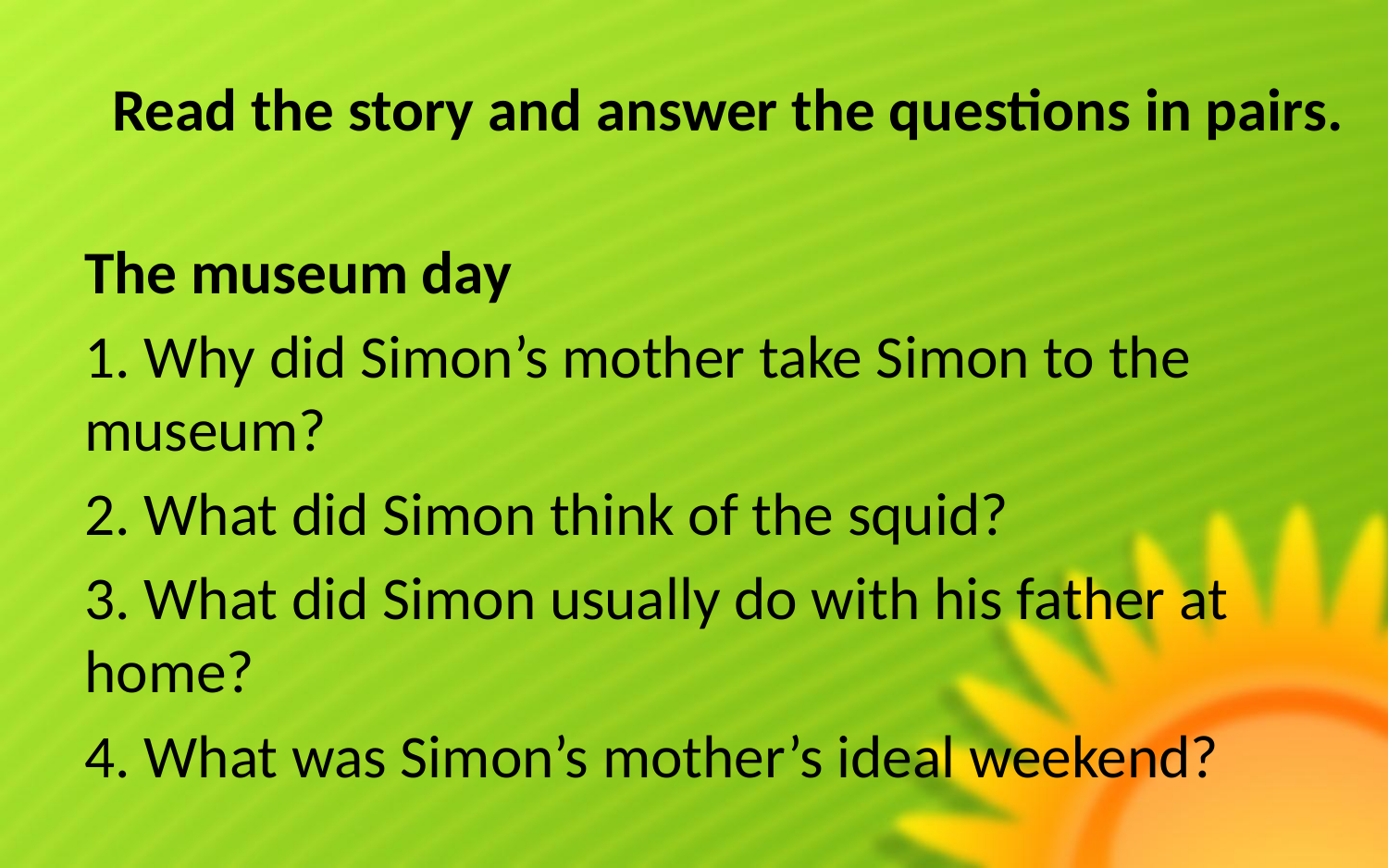

# Read the story and answer the questions in pairs.
The museum day
1. Why did Simon’s mother take Simon to the museum?
2. What did Simon think of the squid?
3. What did Simon usually do with his father at home?
4. What was Simon’s mother’s ideal weekend?